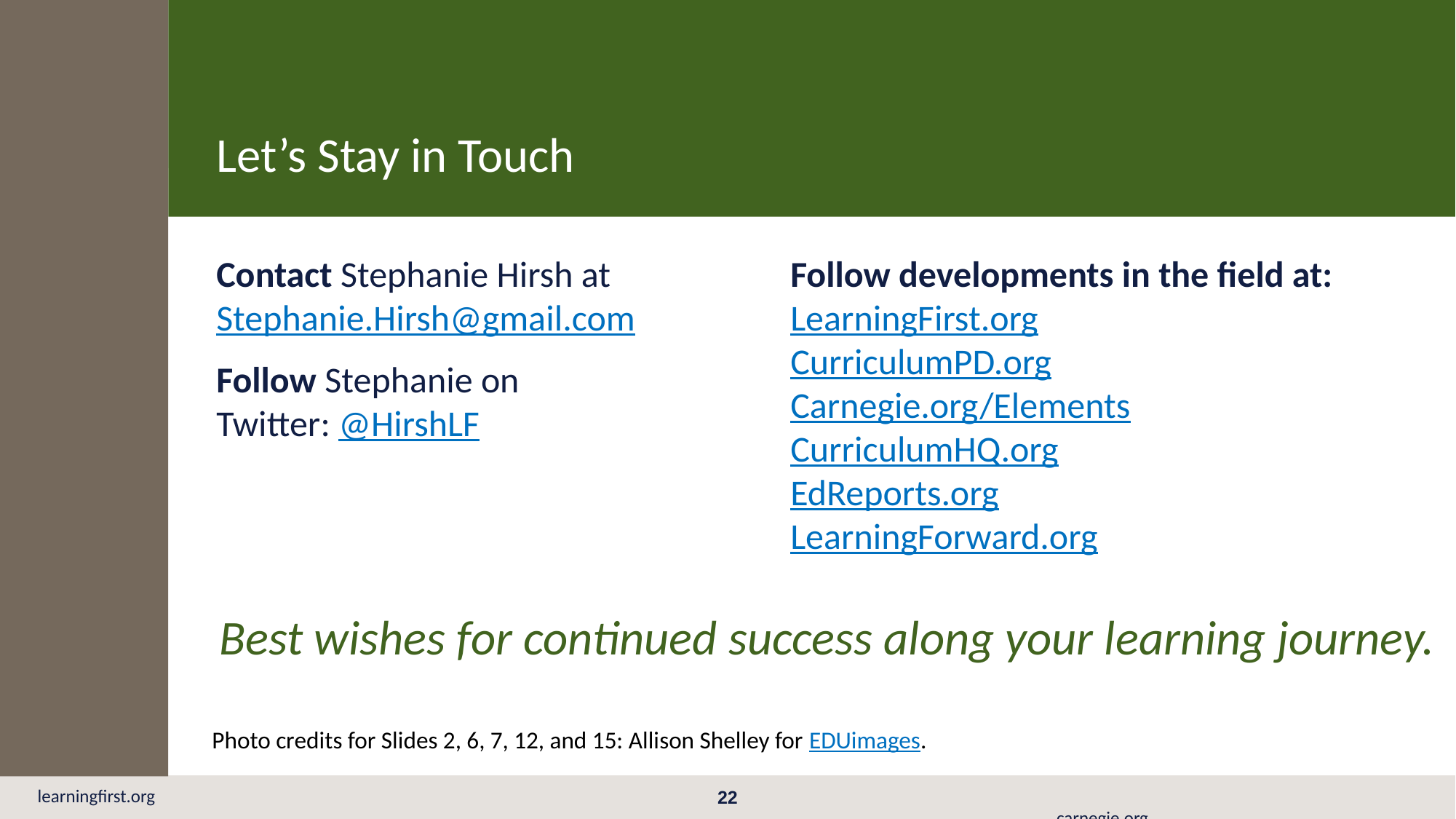

Protocol
2.1
Let’s Stay in Touch
Follow developments in the field at:
LearningFirst.org
CurriculumPD.org
Carnegie.org/Elements
CurriculumHQ.org
EdReports.org
LearningForward.org

Contact Stephanie Hirsh at
Stephanie.Hirsh@gmail.com
Follow Stephanie on
Twitter: @HirshLF

Best wishes for continued success along your learning journey.

Photo credits for Slides 2, 6, 7, 12, and 15: Allison Shelley for EDUimages.